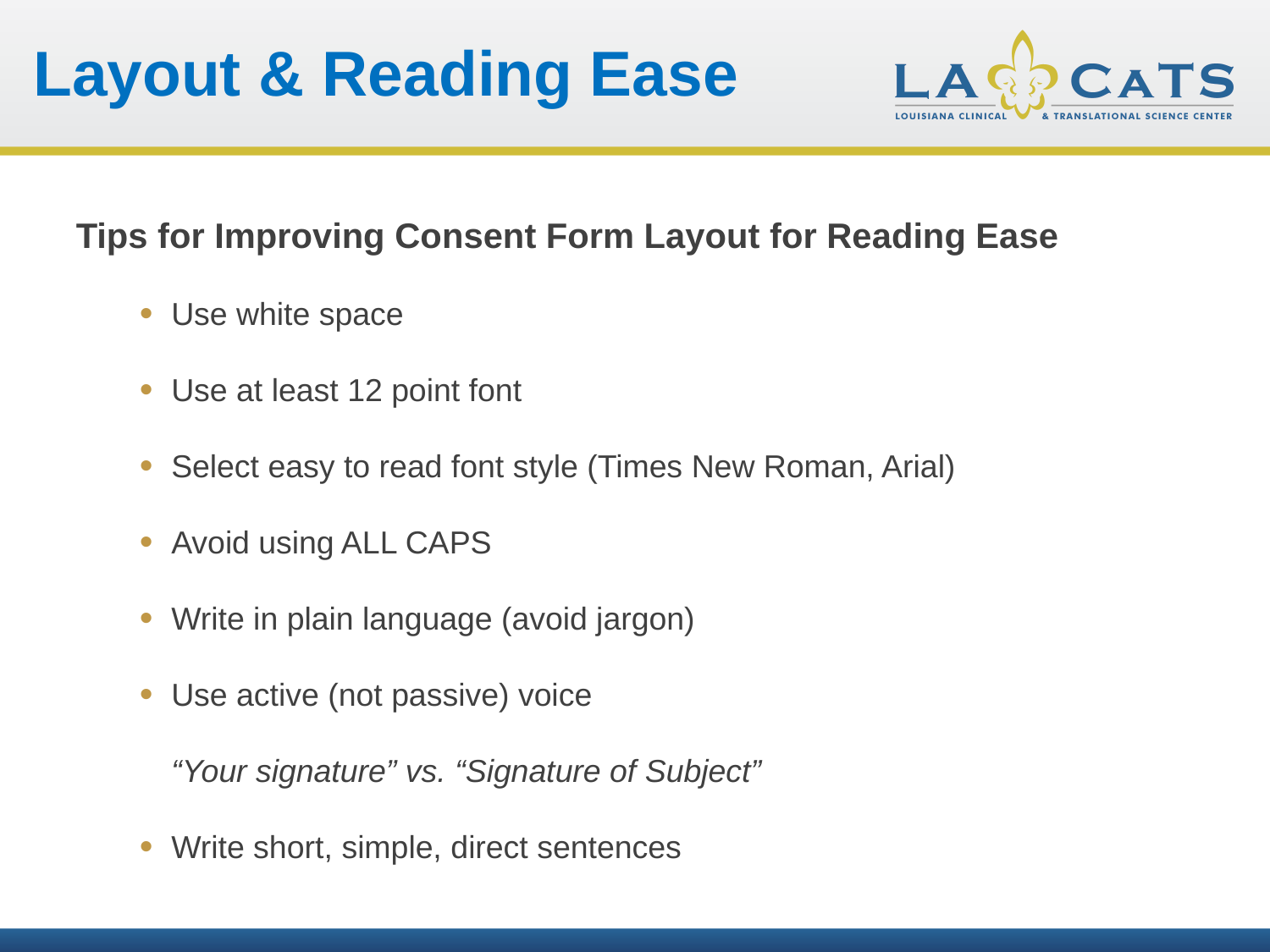

Layout & Reading Ease
Tips for Improving Consent Form Layout for Reading Ease
Use white space
Use at least 12 point font
Select easy to read font style (Times New Roman, Arial)
Avoid using ALL CAPS
Write in plain language (avoid jargon)
Use active (not passive) voice
“Your signature” vs. “Signature of Subject”
Write short, simple, direct sentences